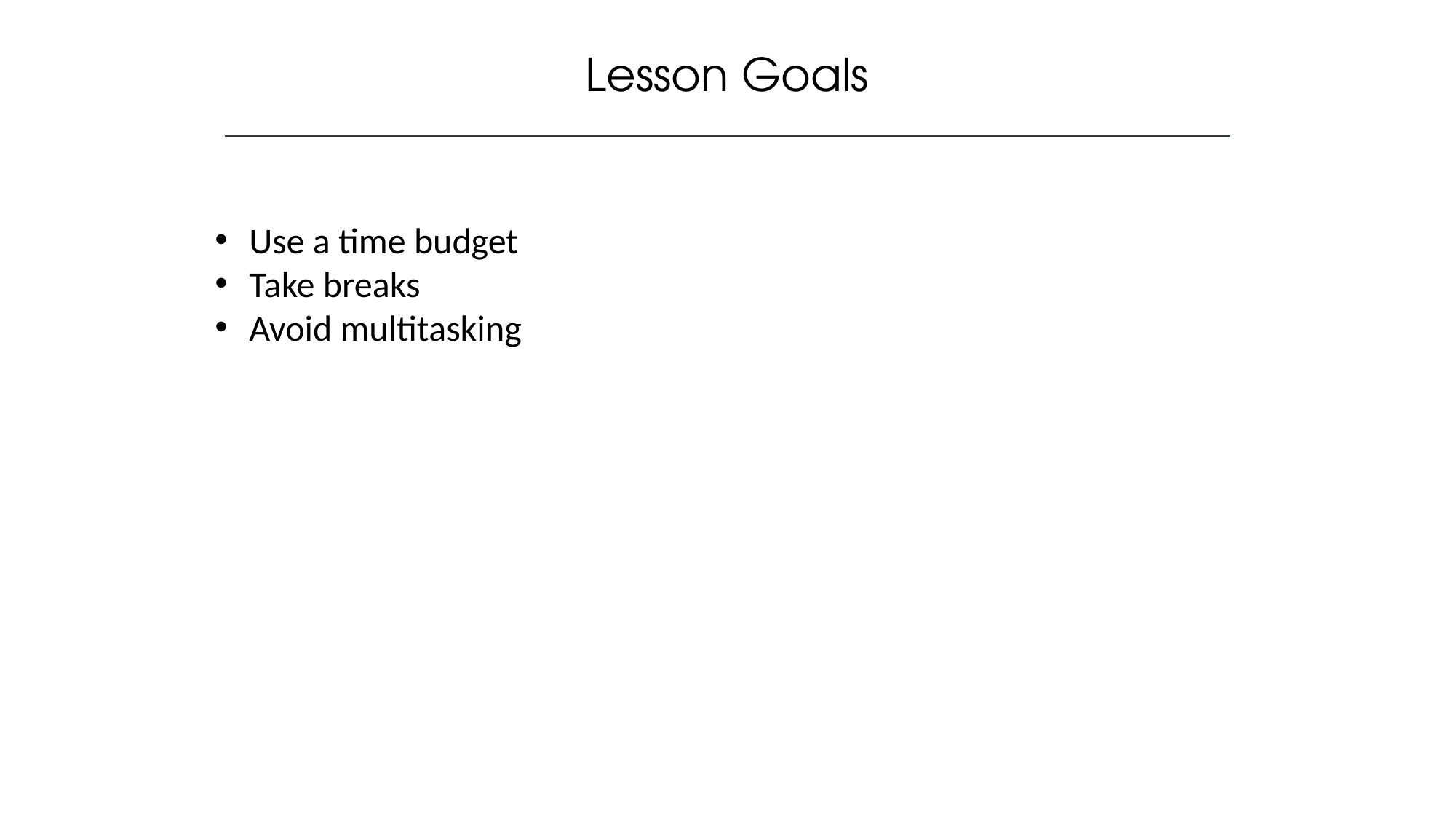

Lesson Goals
Use a time budget
Take breaks
Avoid multitasking